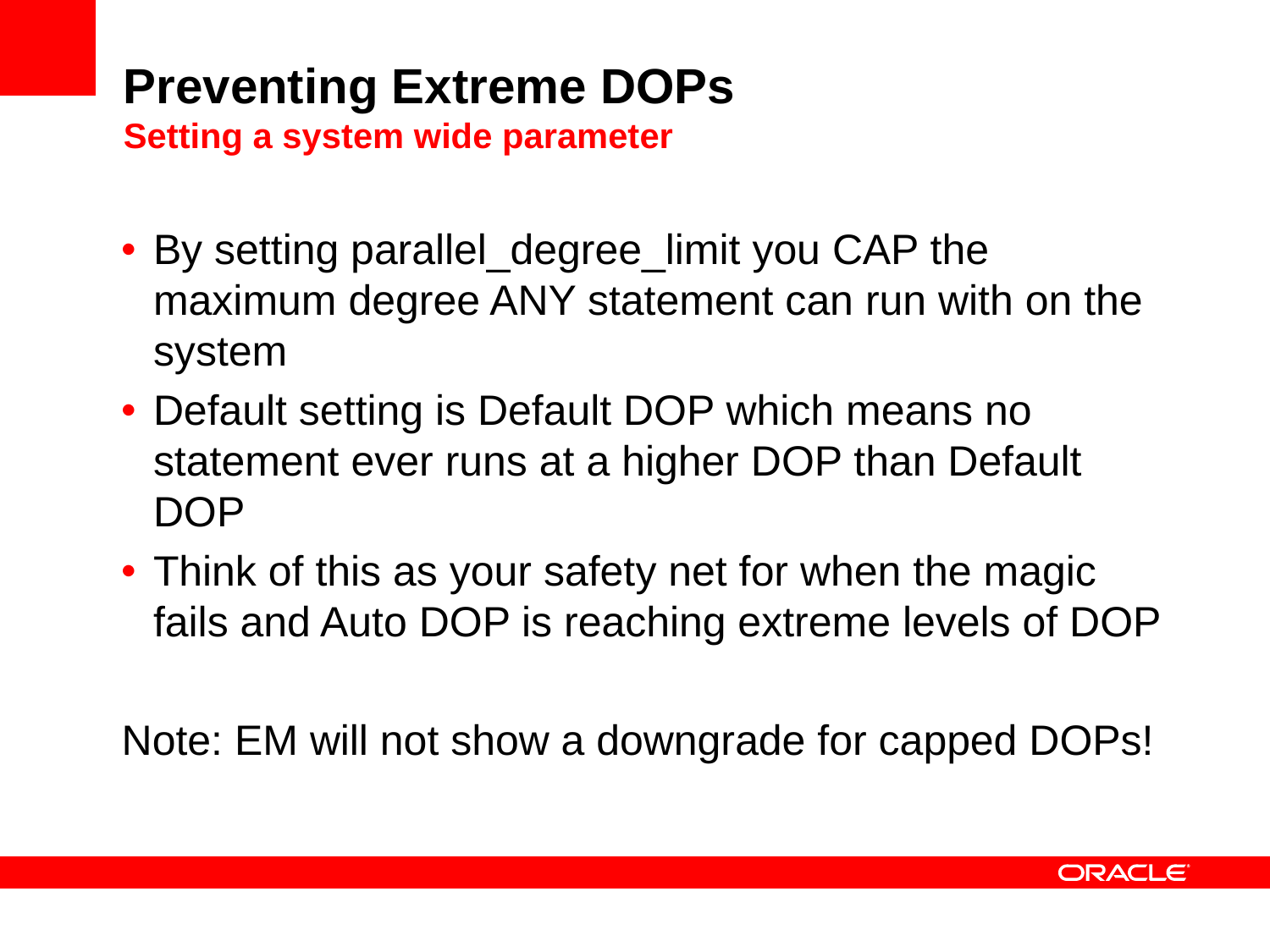

# Preventing Extreme DOPs Setting a system wide parameter
By setting parallel_degree_limit you CAP the maximum degree ANY statement can run with on the system
Default setting is Default DOP which means no statement ever runs at a higher DOP than Default DOP
Think of this as your safety net for when the magic fails and Auto DOP is reaching extreme levels of DOP

Note: EM will not show a downgrade for capped DOPs!